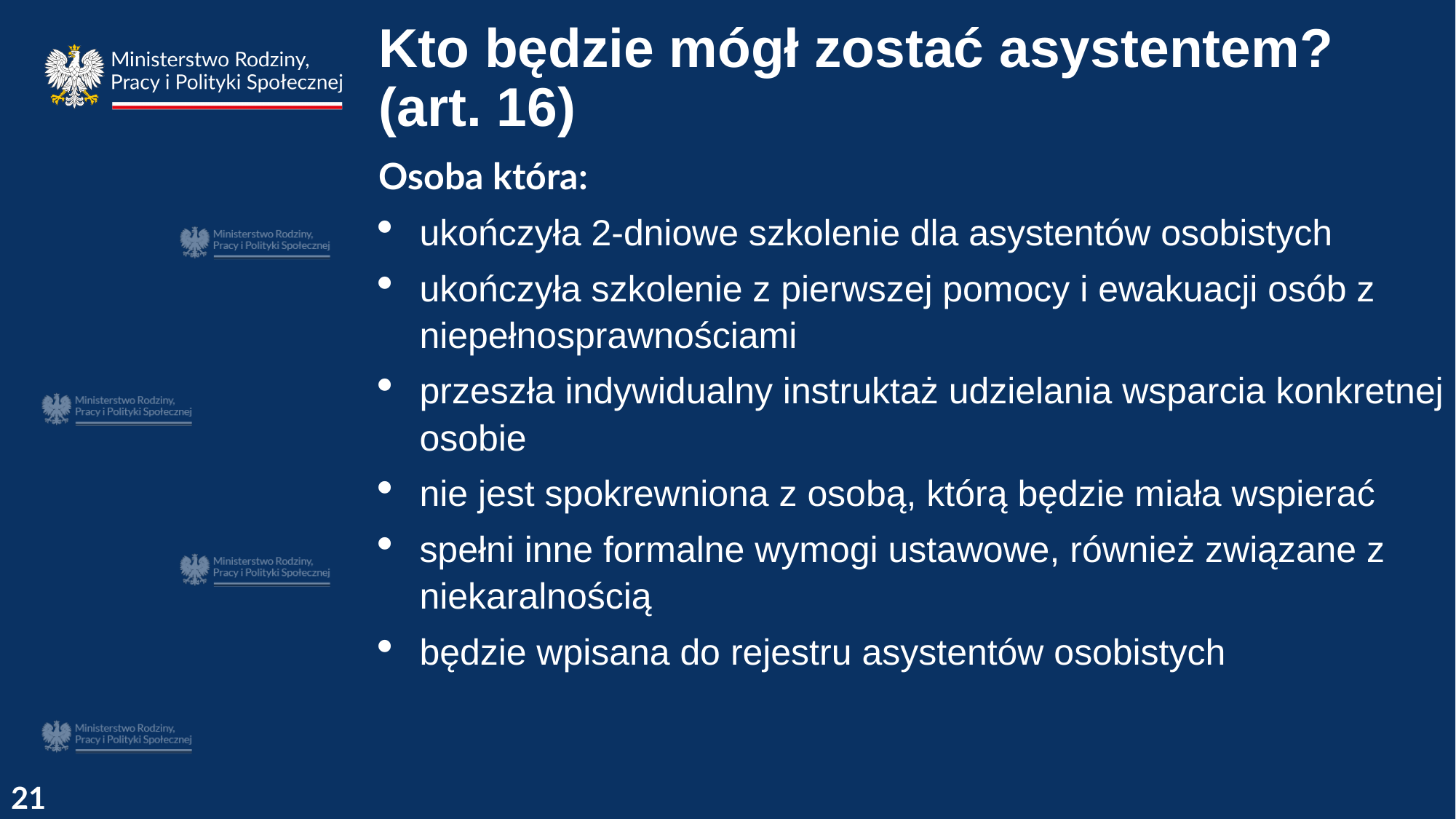

Kto będzie mógł zostać asystentem? (art. 16)
Osoba która:
ukończyła 2-dniowe szkolenie dla asystentów osobistych
ukończyła szkolenie z pierwszej pomocy i ewakuacji osób z niepełnosprawnościami
przeszła indywidualny instruktaż udzielania wsparcia konkretnej osobie
nie jest spokrewniona z osobą, którą będzie miała wspierać
spełni inne formalne wymogi ustawowe, również związane z niekaralnością
będzie wpisana do rejestru asystentów osobistych
21